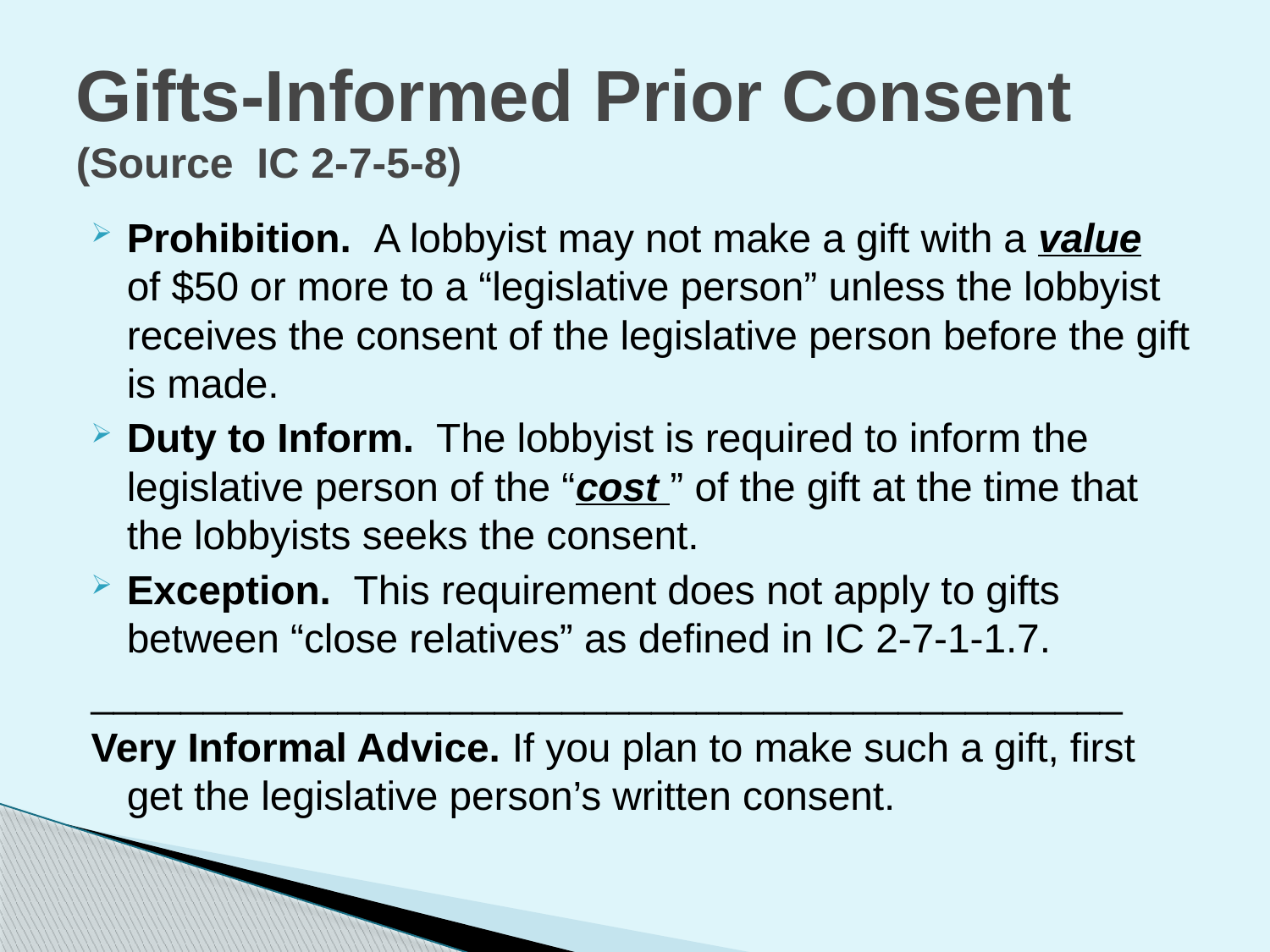

# Gifts-Informed Prior Consent (Source  IC 2-7-5-8)
Prohibition.  A lobbyist may not make a gift with a value  of $50 or more to a “legislative person” unless the lobbyist receives the consent of the legislative person before the gift is made.
Duty to Inform.  The lobbyist is required to inform the legislative person of the “cost ” of the gift at the time that the lobbyists seeks the consent.
Exception.  This requirement does not apply to gifts between “close relatives” as defined in IC 2-7-1-1.7.
______________________________________________
Very Informal Advice. If you plan to make such a gift, first get the legislative person’s written consent.